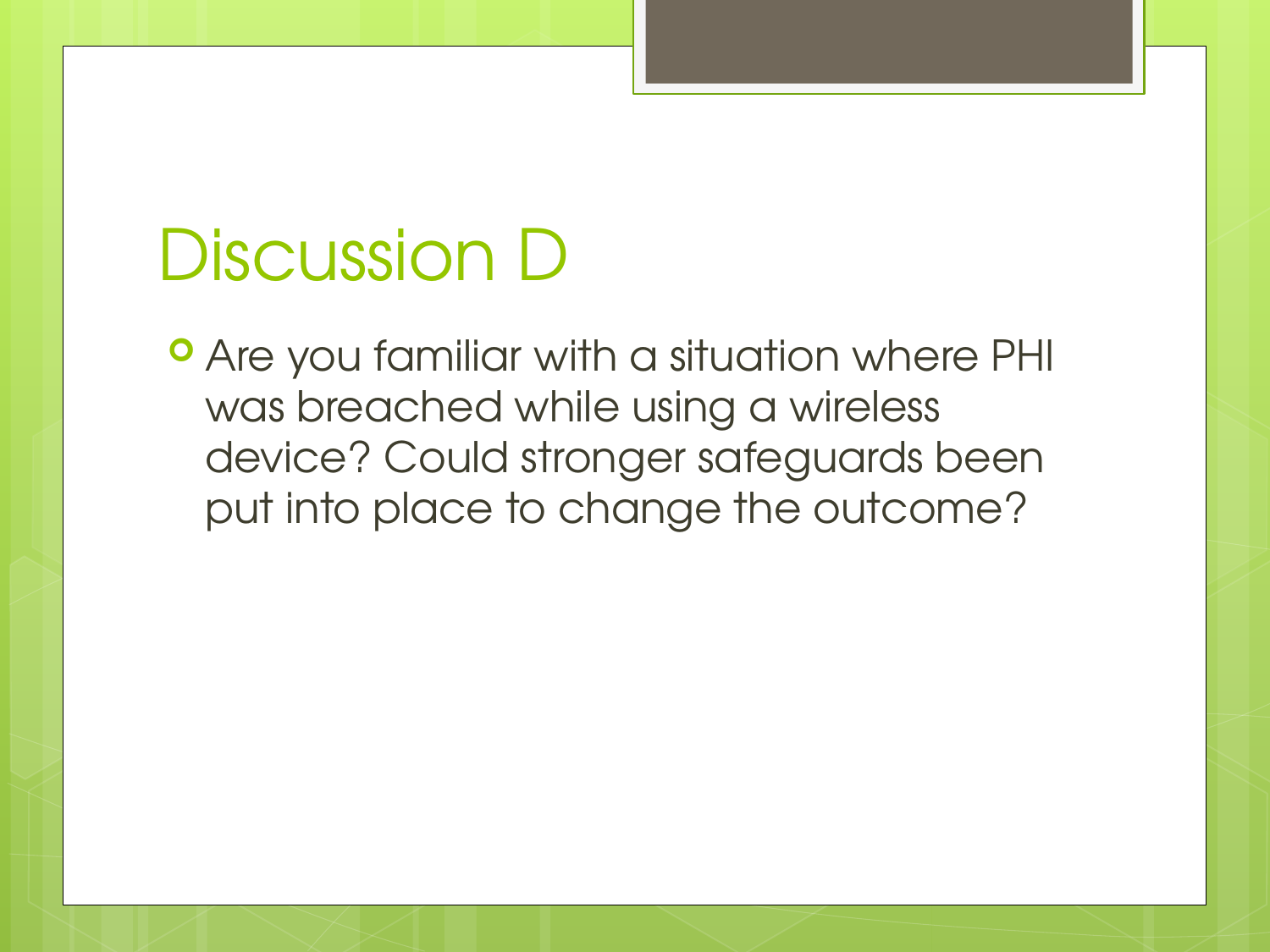

# Discussion D
Are you familiar with a situation where PHI was breached while using a wireless device? Could stronger safeguards been put into place to change the outcome?